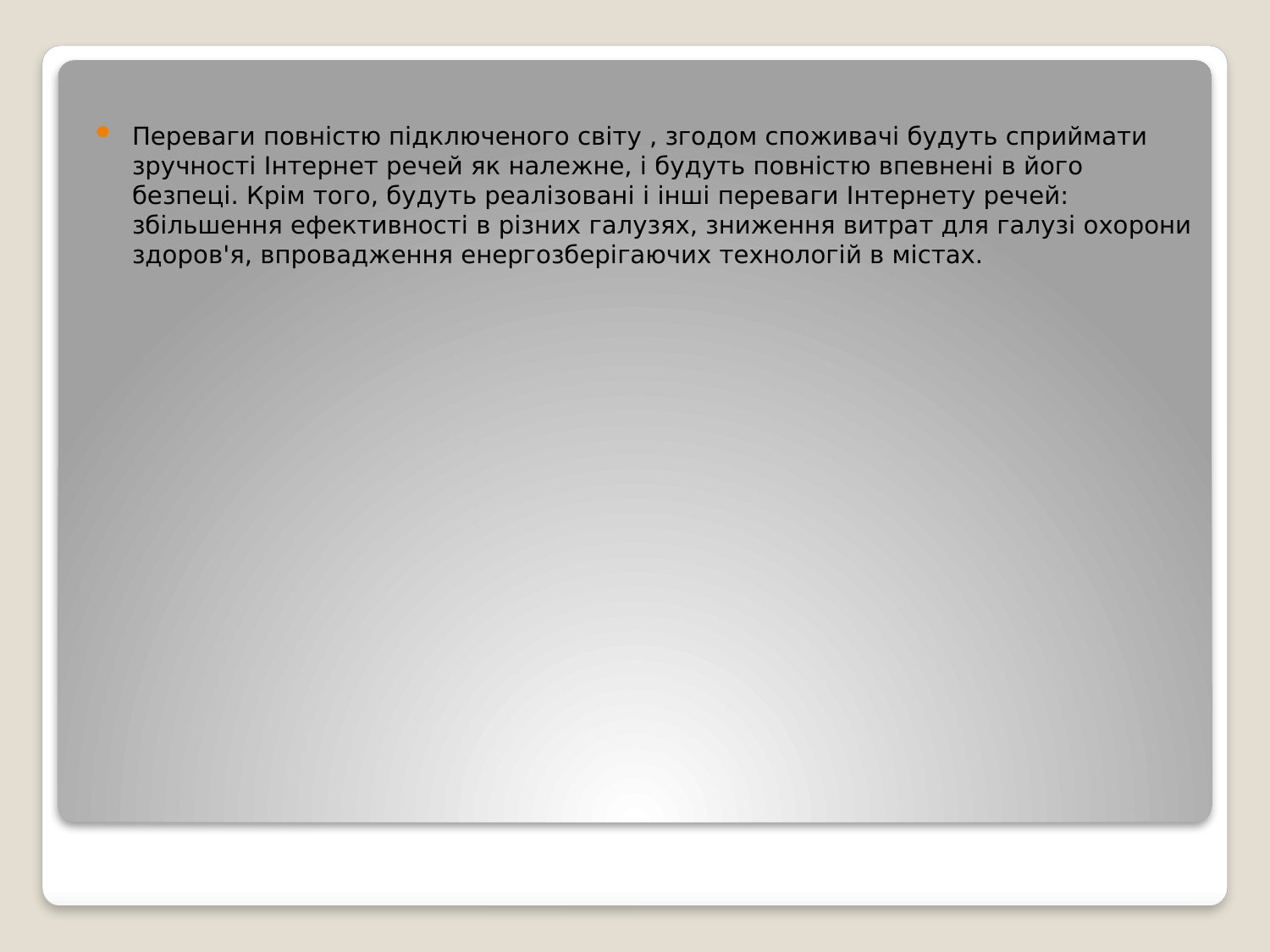

Переваги повністю підключеного світу , згодом споживачі будуть сприймати зручності Інтернет речей як належне, і будуть повністю впевнені в його безпеці. Крім того, будуть реалізовані і інші переваги Інтернету речей: збільшення ефективності в різних галузях, зниження витрат для галузі охорони здоров'я, впровадження енергозберігаючих технологій в містах.

#